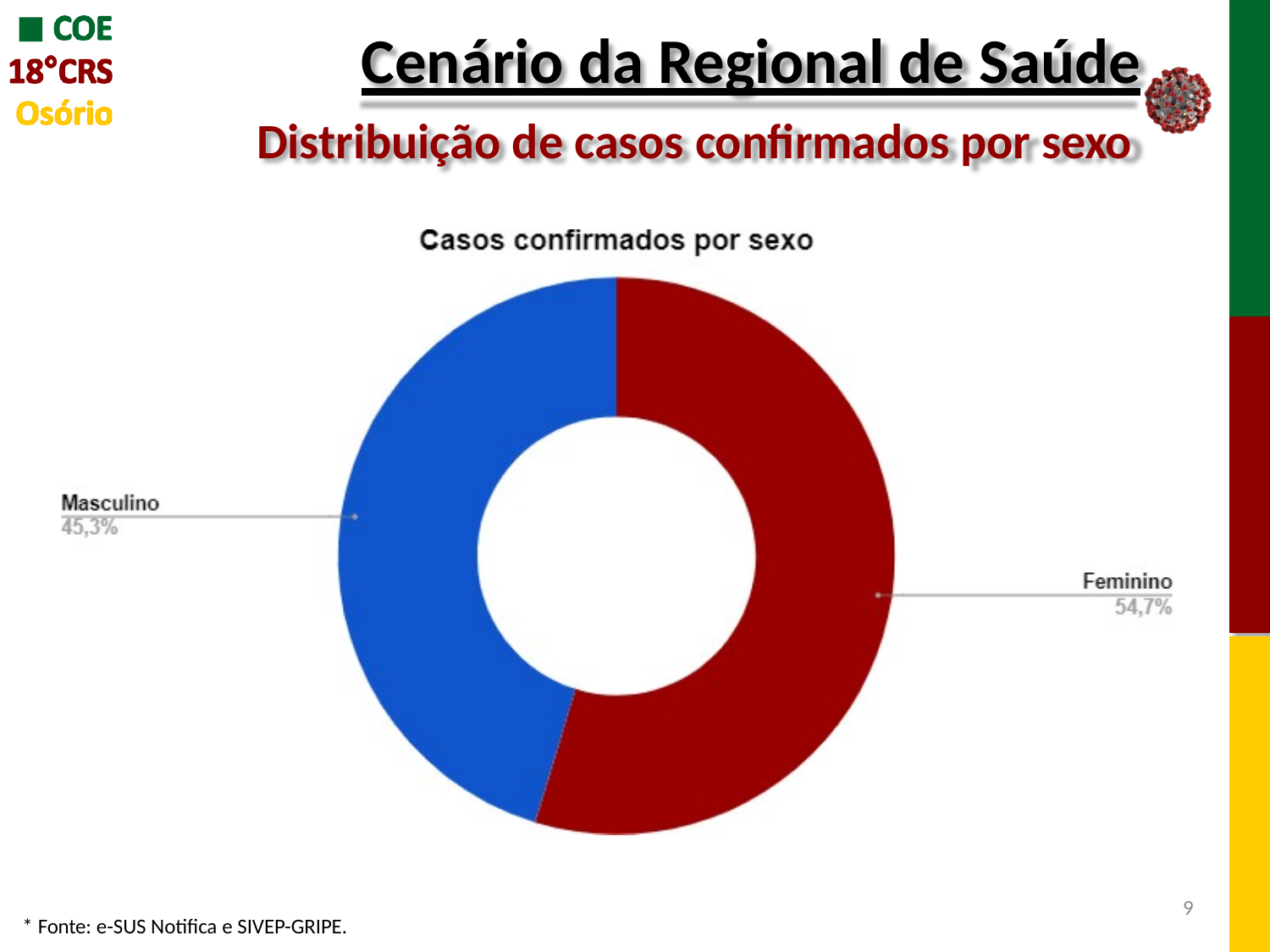

# Cenário da Regional de Saúde
Distribuição de casos confirmados por sexo

9
* Fonte: e-SUS Notifica e SIVEP-GRIPE.